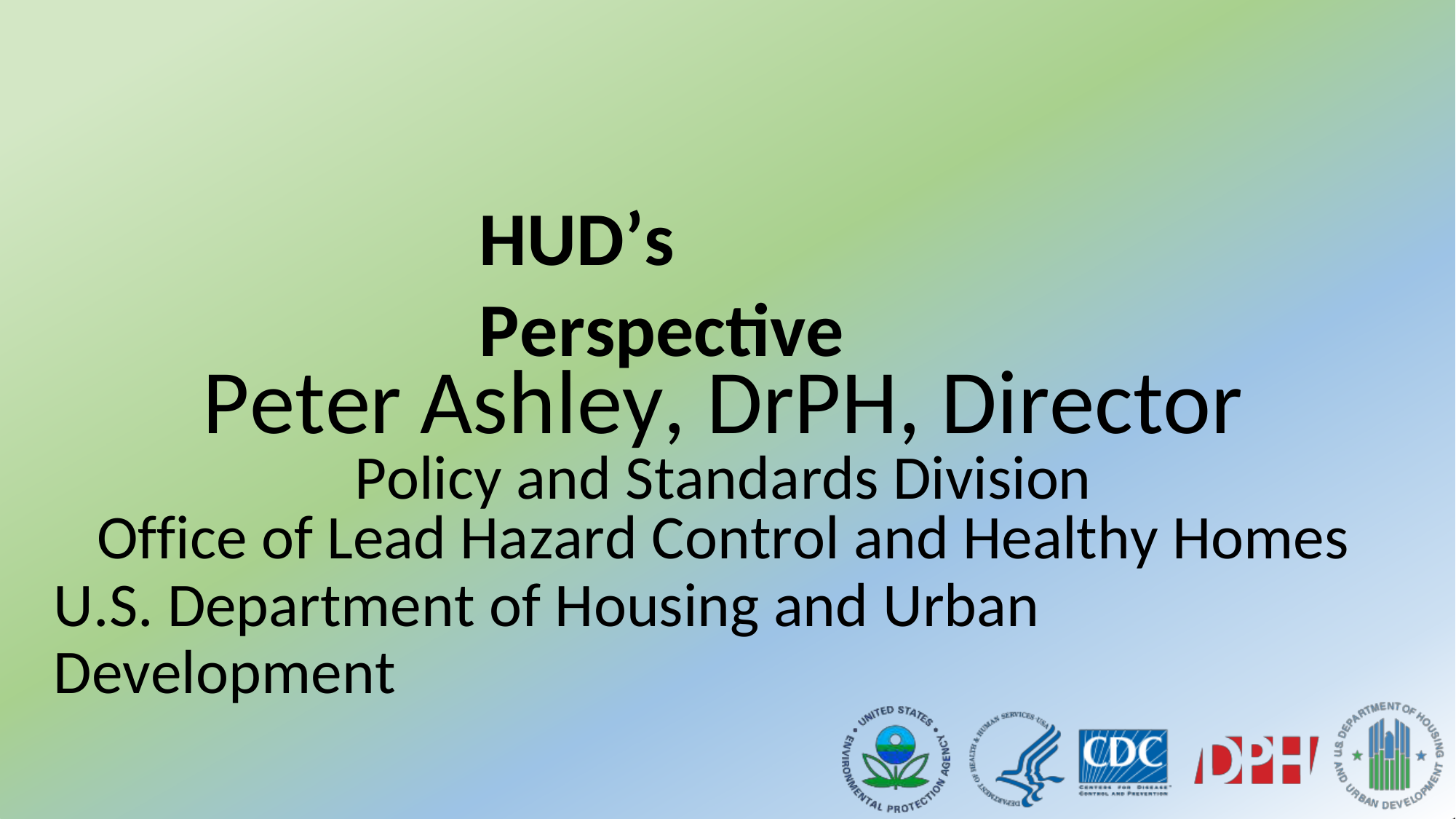

HUD’s Perspective
Peter	Ashley, DrPH, Director
Policy and Standards Division
Office of Lead Hazard Control and Healthy Homes
U.S. Department of Housing and Urban Development